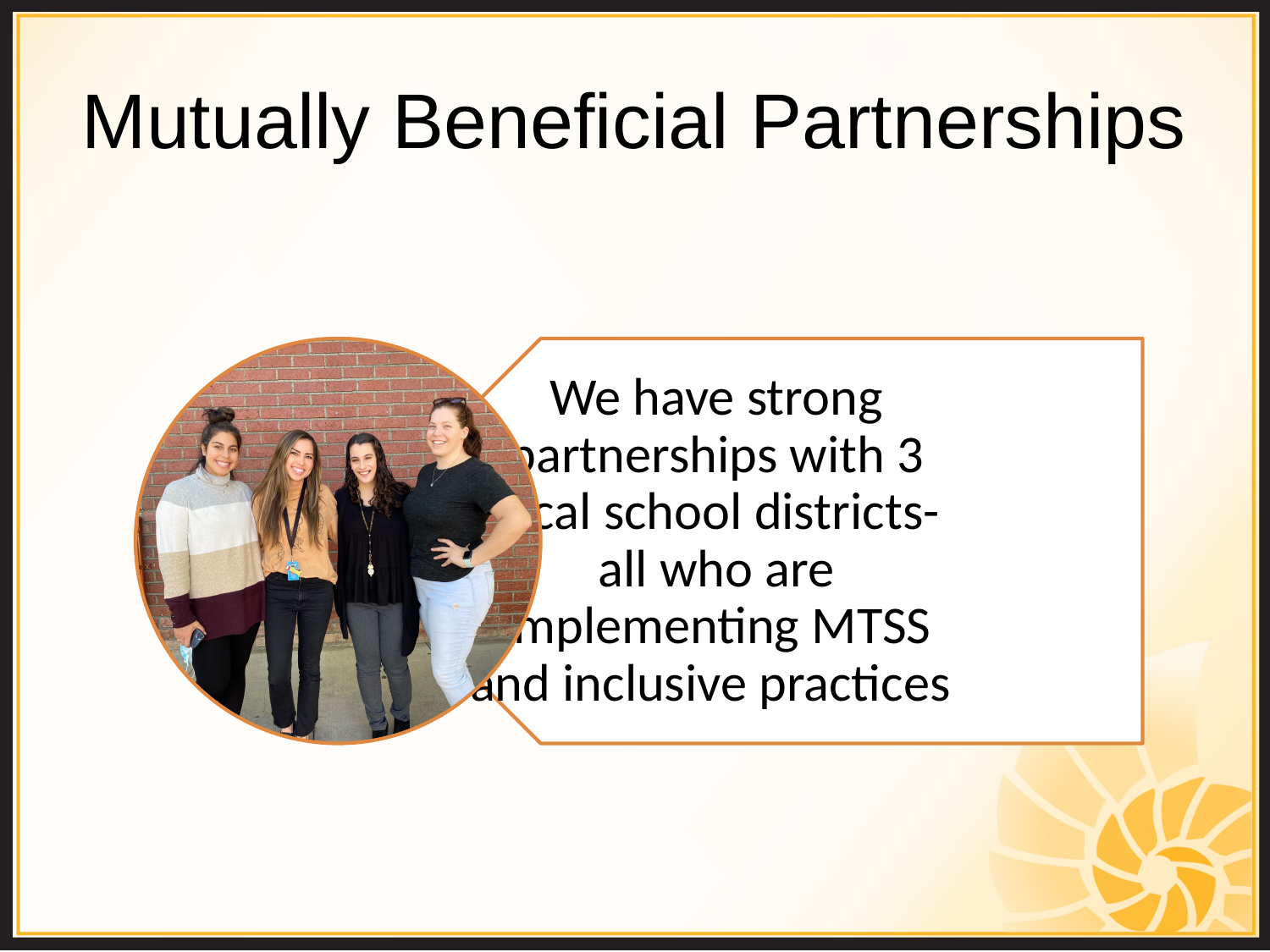

# Mutually Beneficial Partnerships
We have strong partnerships with 3 local school districts- all who are implementing MTSS and inclusive practices